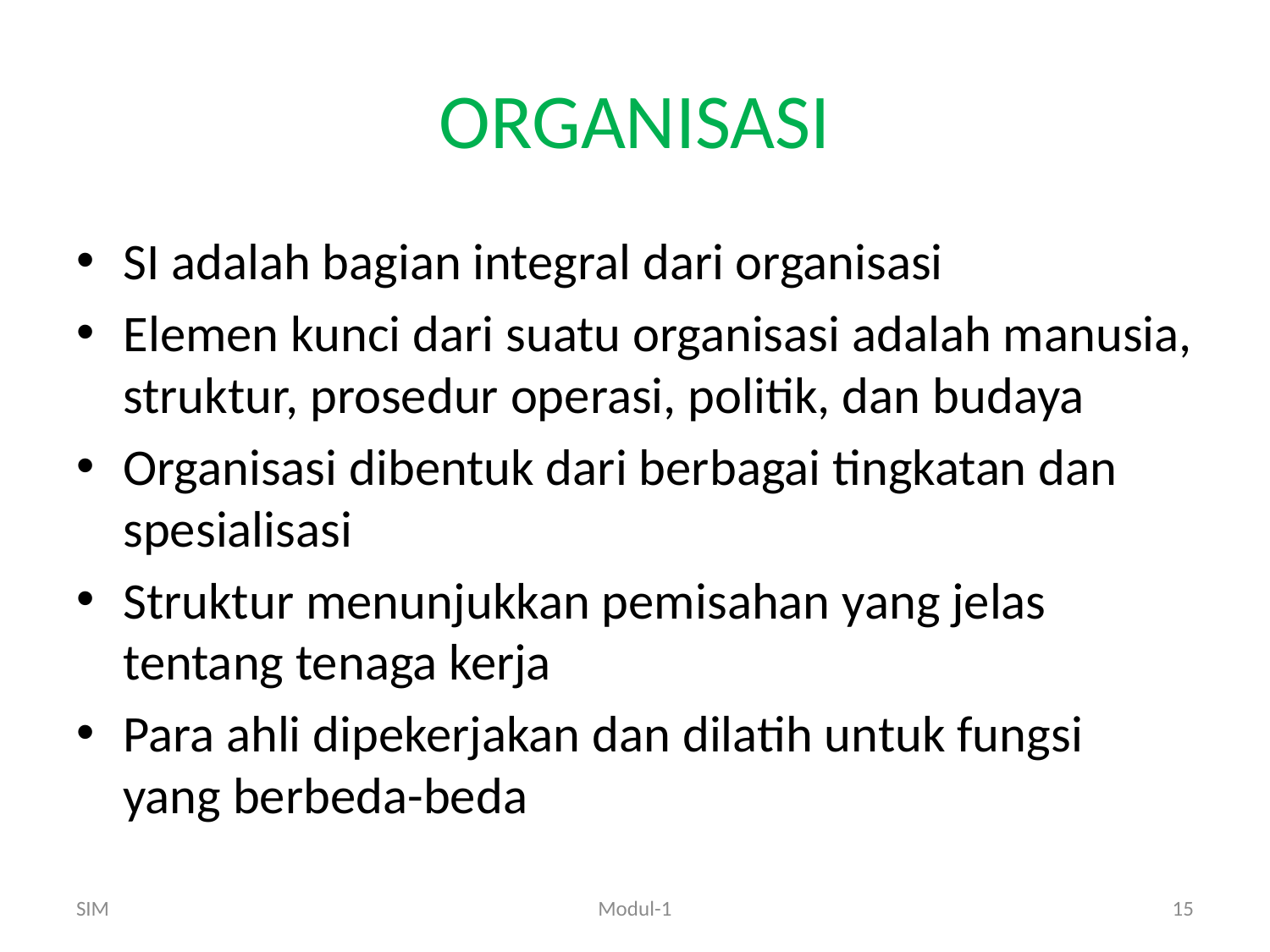

# ORGANISASI
SI adalah bagian integral dari organisasi
Elemen kunci dari suatu organisasi adalah manusia, struktur, prosedur operasi, politik, dan budaya
Organisasi dibentuk dari berbagai tingkatan dan spesialisasi
Struktur menunjukkan pemisahan yang jelas tentang tenaga kerja
Para ahli dipekerjakan dan dilatih untuk fungsi yang berbeda-beda
SIM
Modul-1
15